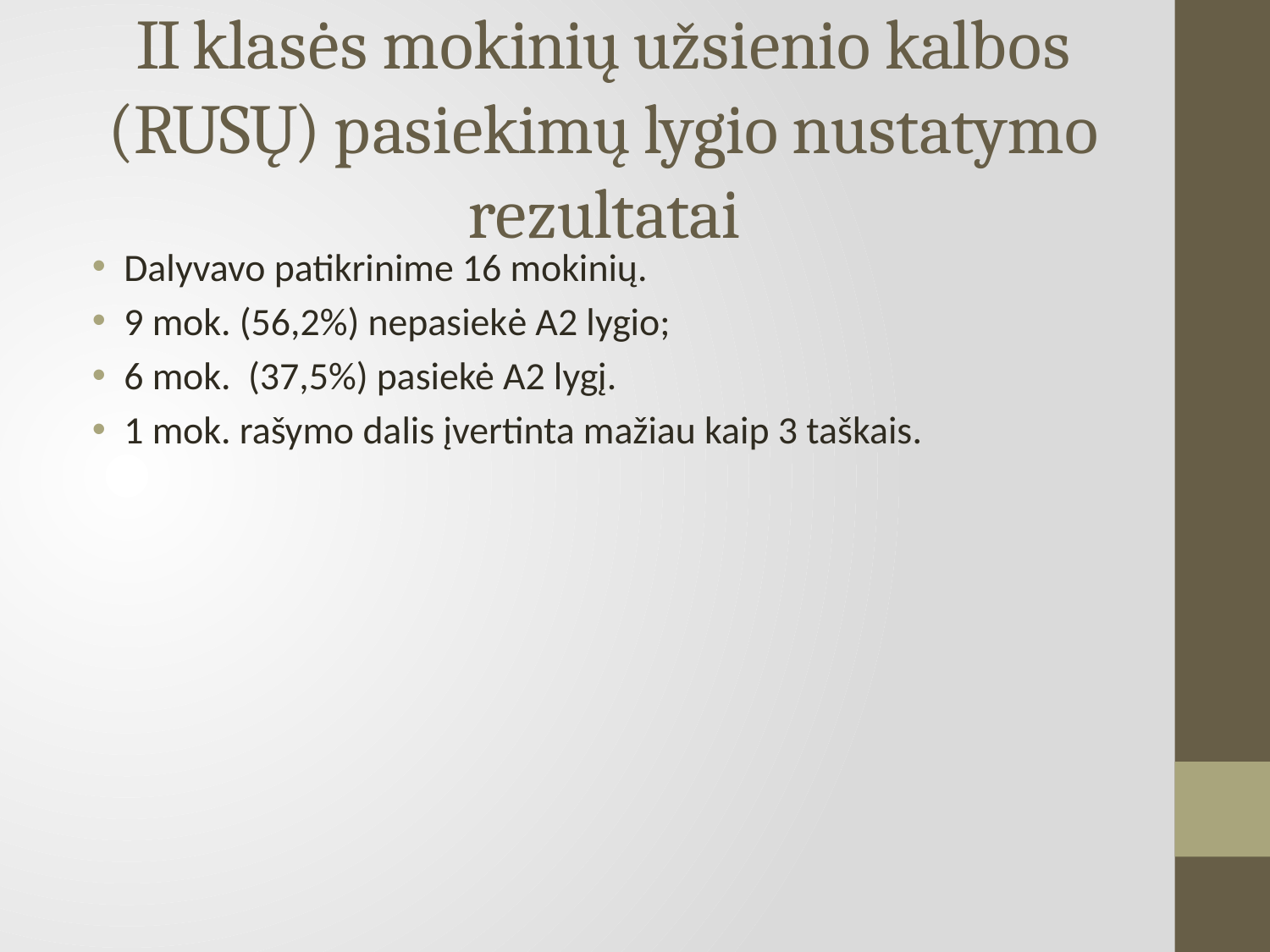

# II klasės mokinių užsienio kalbos (RUSŲ) pasiekimų lygio nustatymo rezultatai
Dalyvavo patikrinime 16 mokinių.
9 mok. (56,2%) nepasiekė A2 lygio;
6 mok.  (37,5%) pasiekė A2 lygį.
1 mok. rašymo dalis įvertinta mažiau kaip 3 taškais.